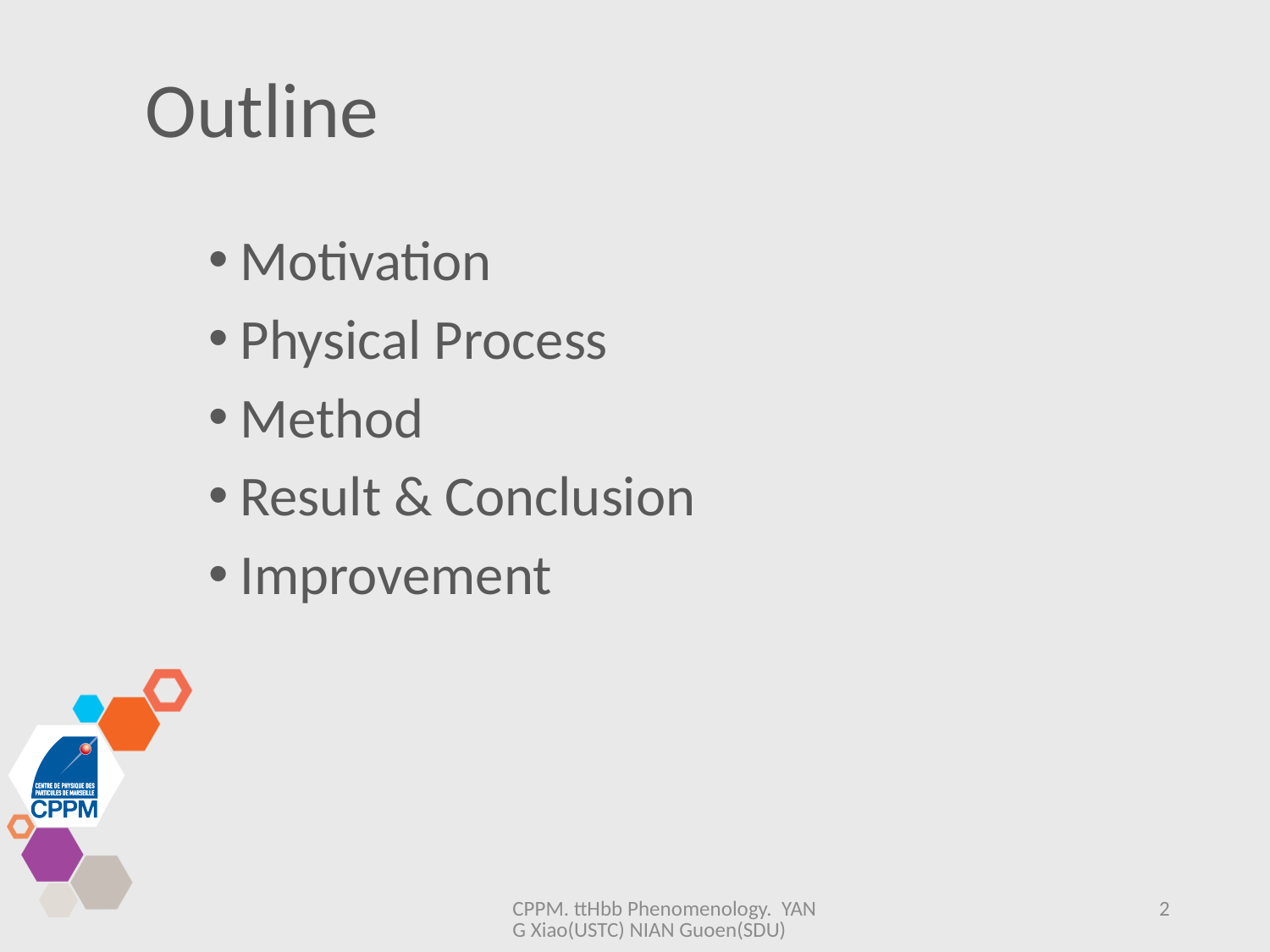

# Outline
Motivation
Physical Process
Method
Result & Conclusion
Improvement
CPPM. ttHbb Phenomenology.  YANG Xiao(USTC) NIAN Guoen(SDU)
2